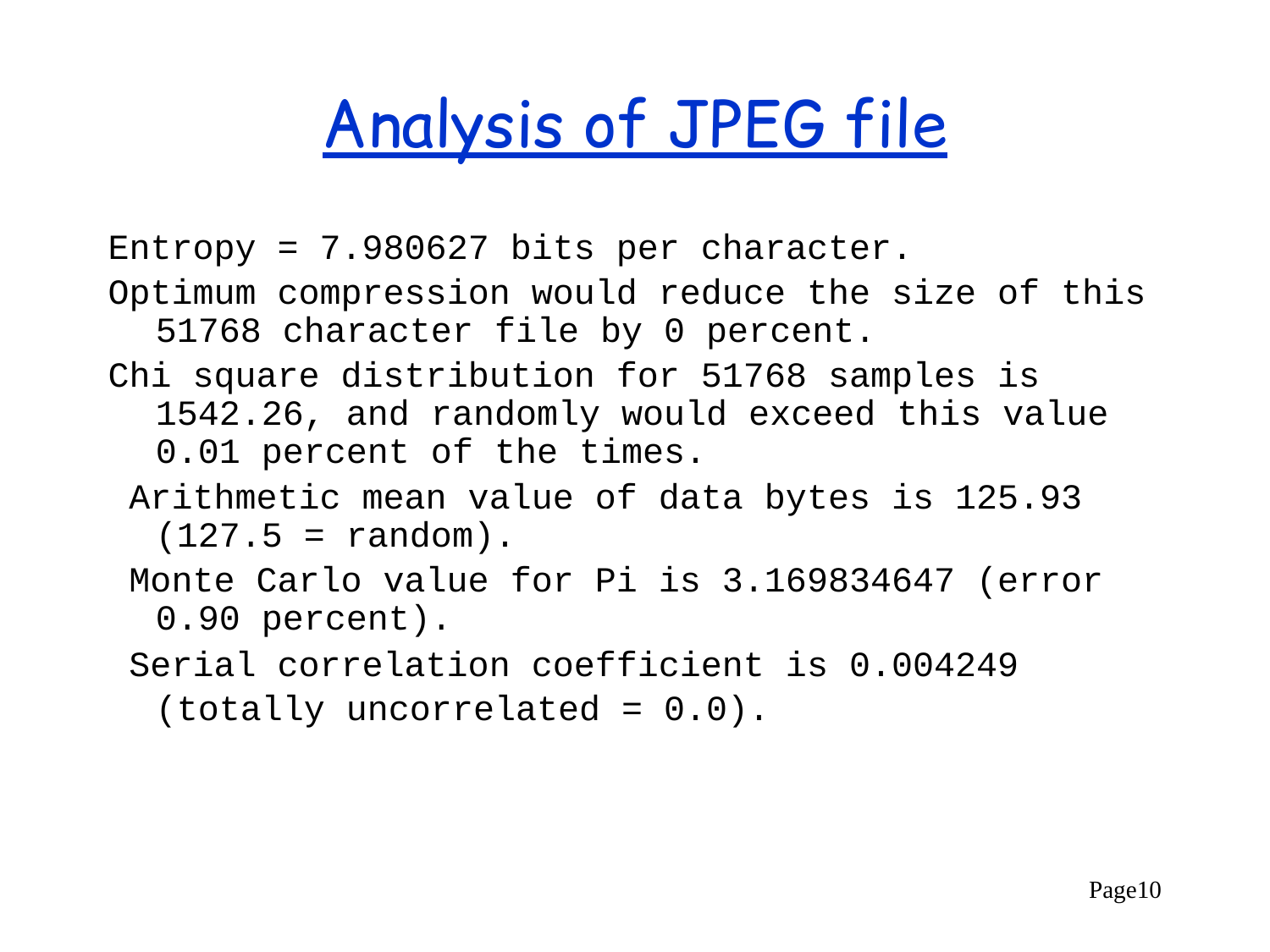

# Analysis of JPEG file
Entropy = 7.980627 bits per character.
Optimum compression would reduce the size of this 51768 character file by 0 percent.
Chi square distribution for 51768 samples is 1542.26, and randomly would exceed this value 0.01 percent of the times.
 Arithmetic mean value of data bytes is 125.93 (127.5 = random).
 Monte Carlo value for Pi is 3.169834647 (error 0.90 percent).
 Serial correlation coefficient is 0.004249 (totally uncorrelated = 0.0).
Page10